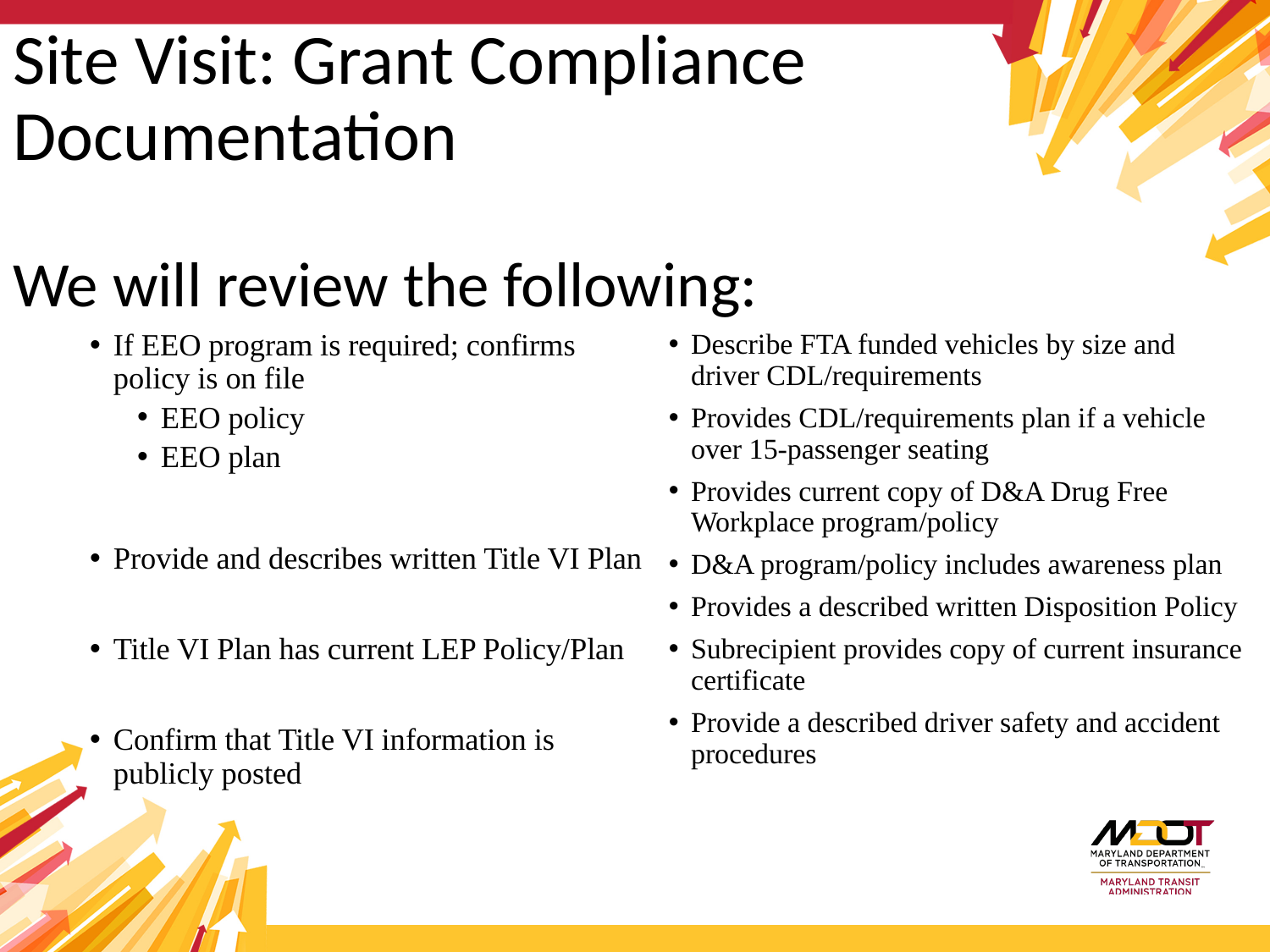

# Site Visit: Grant Compliance Documentation We will review the following:
If EEO program is required; confirms policy is on file
EEO policy
EEO plan

Provide and describes written Title VI Plan

Title VI Plan has current LEP Policy/Plan

Confirm that Title VI information is publicly posted

Describe FTA funded vehicles by size and driver CDL/requirements
Provides CDL/requirements plan if a vehicle over 15-passenger seating
Provides current copy of D&A Drug Free Workplace program/policy
D&A program/policy includes awareness plan
Provides a described written Disposition Policy
Subrecipient provides copy of current insurance certificate
Provide a described driver safety and accident procedures